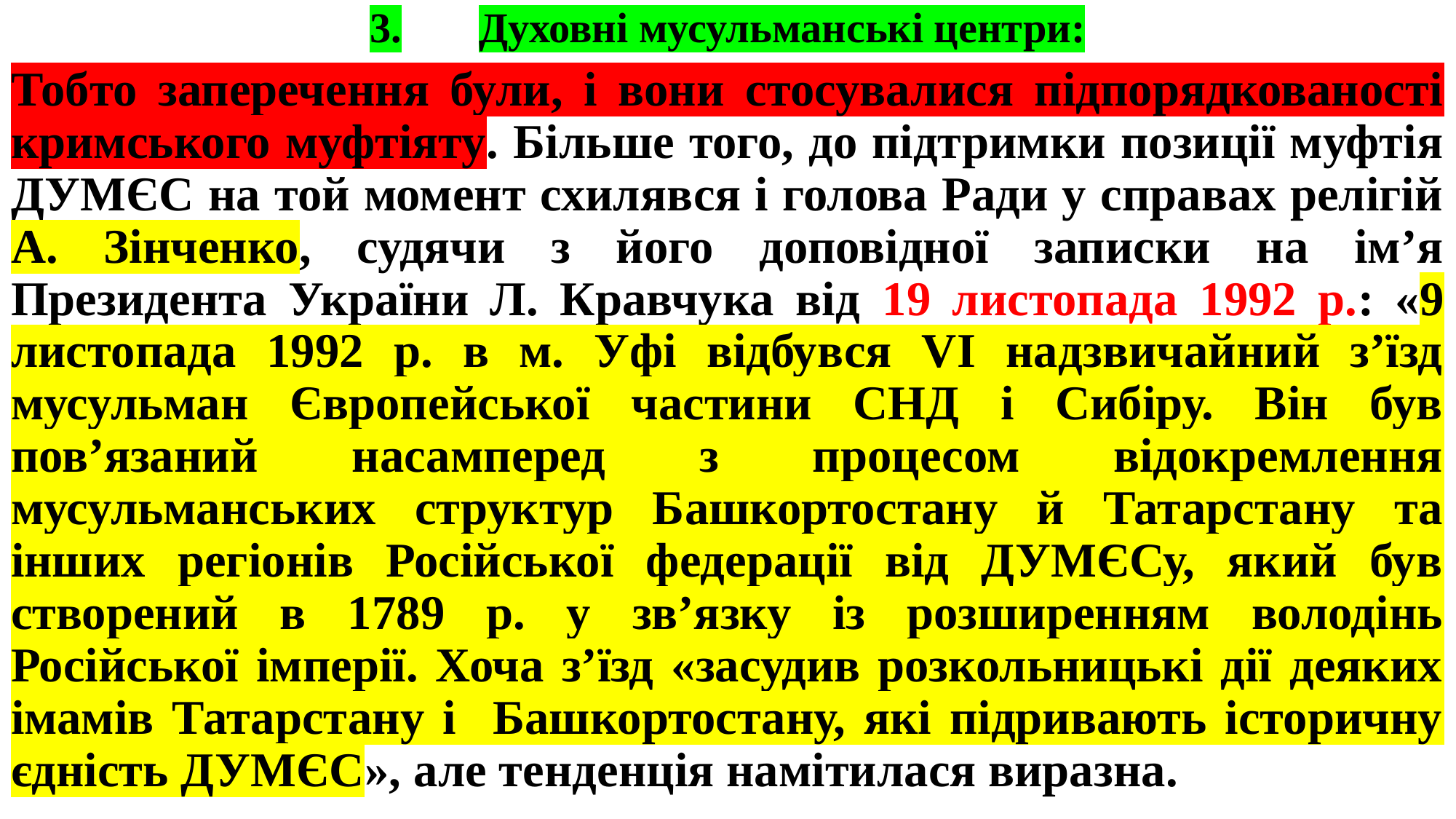

# 3.	Духовні мусульманські центри:
Тобто заперечення були, і вони стосувалися підпорядкованості кримського муфтіяту. Більше того, до підтримки позиції муфтія ДУМЄС на той момент схилявся і голова Ради у справах релігій А. Зінченко, судячи з його доповідної записки на ім’я Президента України Л. Кравчука від 19 листопада 1992 р.: «9 листопада 1992 р. в м. Уфі відбувся VI надзвичайний з’їзд мусульман Європейської частини СНД і Сибіру. Він був пов’язаний насамперед з процесом відокремлення мусульманських структур Башкортостану й Татарстану та інших регіонів Російської федерації від ДУМЄСу, який був створений в 1789 р. у зв’язку із розширенням володінь Російської імперії. Хоча з’їзд «засудив розкольницькі дії деяких імамів Татарстану і  Башкортостану, які підривають історичну єдність ДУМЄС», але тенденція намітилася виразна.